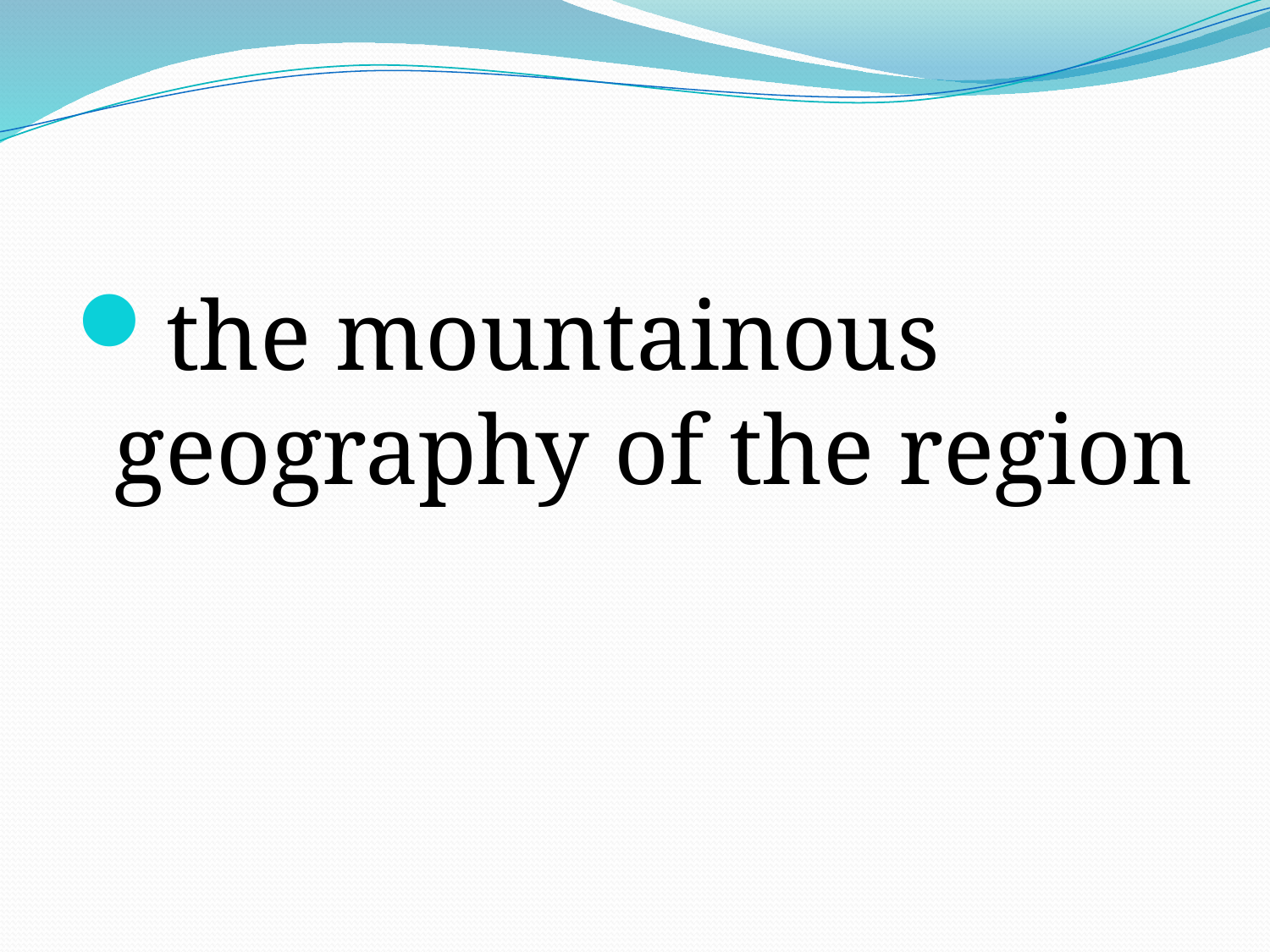

#
the mountainous geography of the region